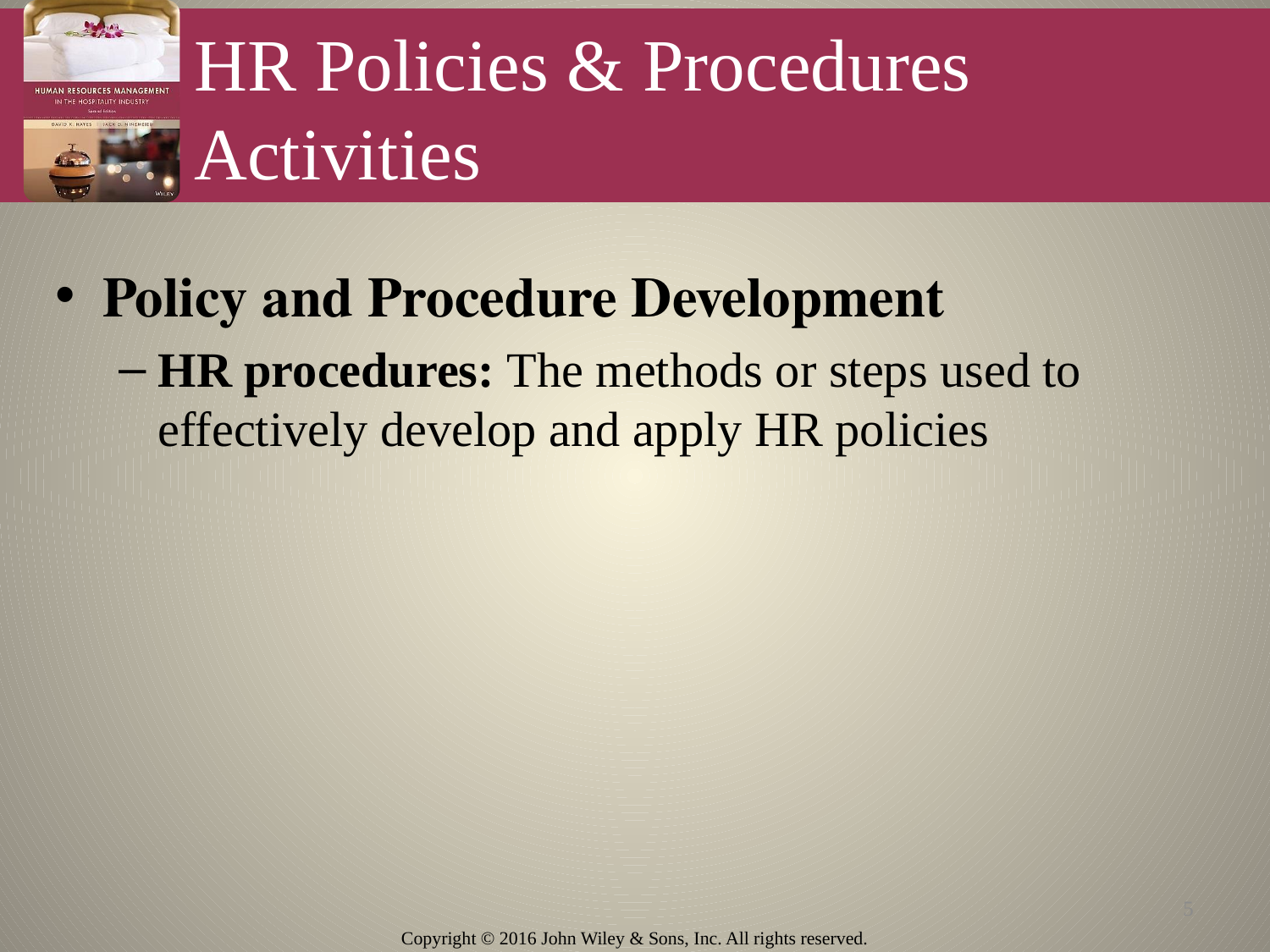

# HR Policies & Procedures Activities
Policy and Procedure Development
HR procedures: The methods or steps used to effectively develop and apply HR policies
5